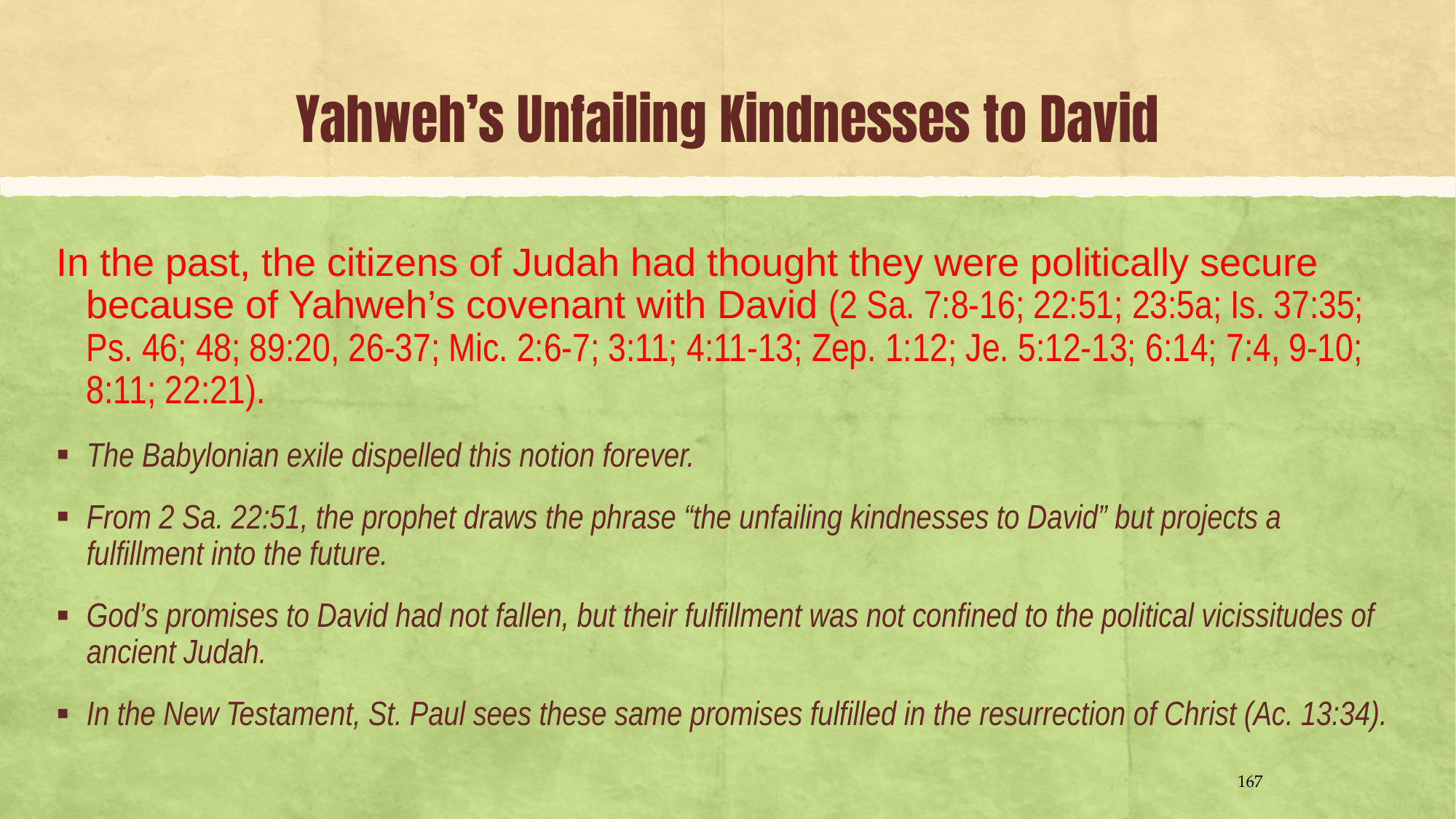

# Yahweh’s Unfailing Kindnesses to David
In the past, the citizens of Judah had thought they were politically secure because of Yahweh’s covenant with David (2 Sa. 7:8-16; 22:51; 23:5a; Is. 37:35; Ps. 46; 48; 89:20, 26-37; Mic. 2:6-7; 3:11; 4:11-13; Zep. 1:12; Je. 5:12-13; 6:14; 7:4, 9-10; 8:11; 22:21).
The Babylonian exile dispelled this notion forever.
From 2 Sa. 22:51, the prophet draws the phrase “the unfailing kindnesses to David” but projects a fulfillment into the future.
God’s promises to David had not fallen, but their fulfillment was not confined to the political vicissitudes of ancient Judah.
In the New Testament, St. Paul sees these same promises fulfilled in the resurrection of Christ (Ac. 13:34).
167